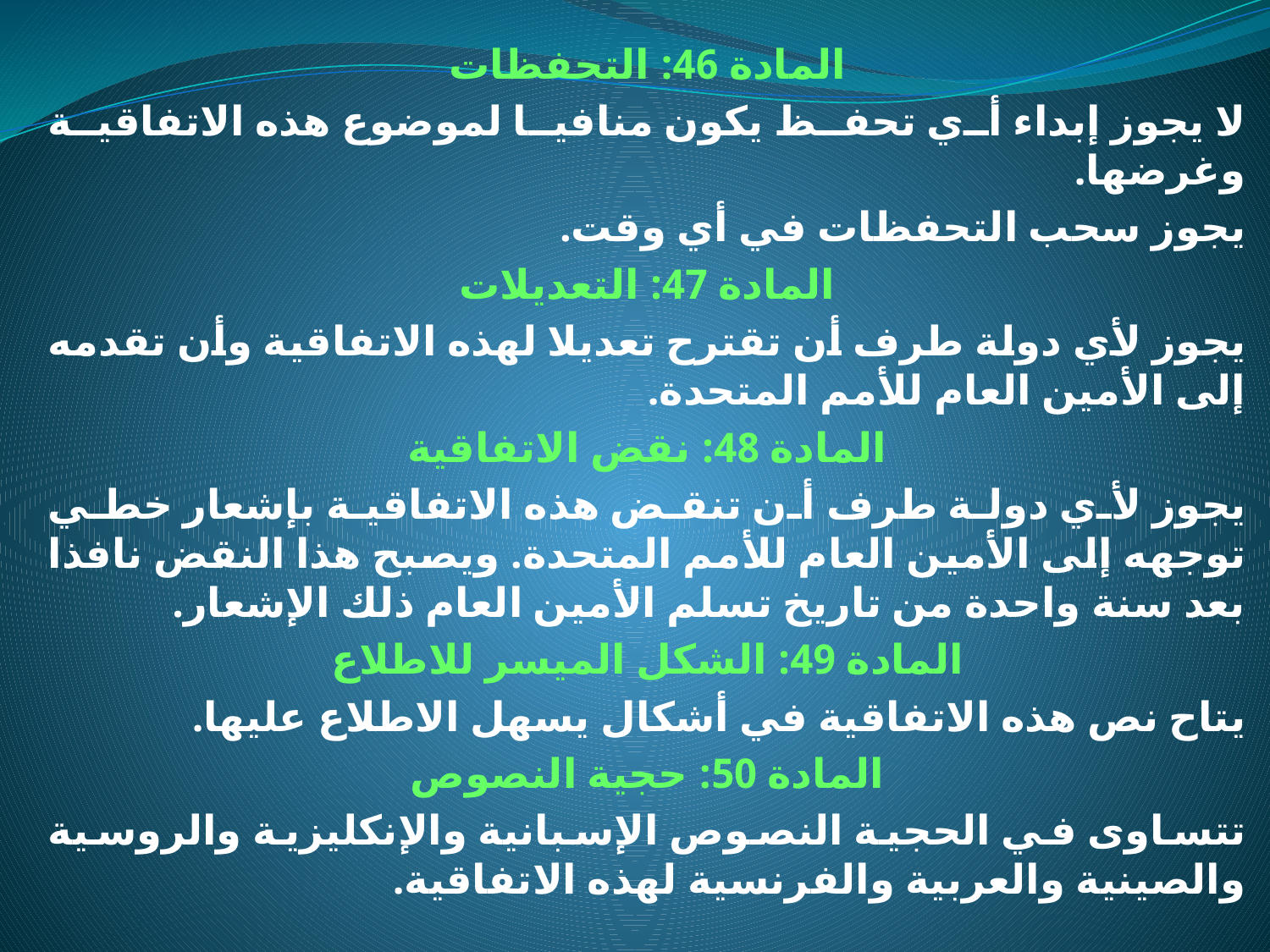

المادة 46: التحفظات
لا يجوز إبداء أي تحفظ يكون منافيا لموضوع هذه الاتفاقية وغرضها.
يجوز سحب التحفظات في أي وقت.
المادة 47: التعديلات
يجوز لأي دولة طرف أن تقترح تعديلا لهذه الاتفاقية وأن تقدمه إلى الأمين العام للأمم المتحدة.
المادة 48: نقض الاتفاقية
يجوز لأي دولة طرف أن تنقض هذه الاتفاقية بإشعار خطي توجهه إلى الأمين العام للأمم المتحدة. ويصبح هذا النقض نافذا بعد سنة واحدة من تاريخ تسلم الأمين العام ذلك الإشعار.
المادة 49: الشكل الميسر للاطلاع
يتاح نص هذه الاتفاقية في أشكال يسهل الاطلاع عليها.
المادة 50: حجية النصوص
تتساوى في الحجية النصوص الإسبانية والإنكليزية والروسية والصينية والعربية والفرنسية لهذه الاتفاقية.